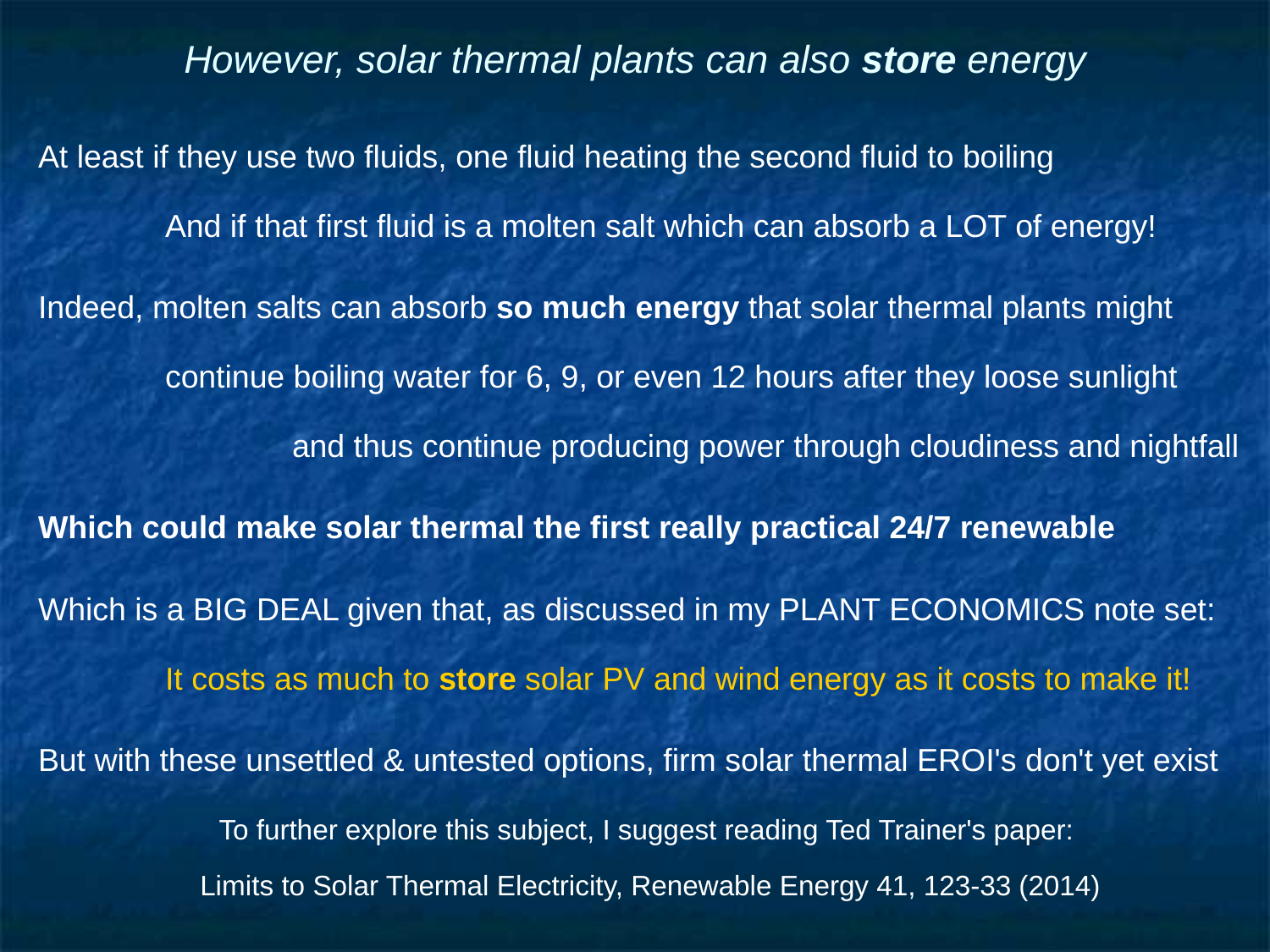

# However, solar thermal plants can also store energy
At least if they use two fluids, one fluid heating the second fluid to boiling

	And if that first fluid is a molten salt which can absorb a LOT of energy!

Indeed, molten salts can absorb so much energy that solar thermal plants might

	continue boiling water for 6, 9, or even 12 hours after they loose sunlight

		and thus continue producing power through cloudiness and nightfall

Which could make solar thermal the first really practical 24/7 renewable

Which is a BIG DEAL given that, as discussed in my PLANT ECONOMICS note set:

	It costs as much to store solar PV and wind energy as it costs to make it!

But with these unsettled & untested options, firm solar thermal EROI's don't yet exist

To further explore this subject, I suggest reading Ted Trainer's paper:

Limits to Solar Thermal Electricity, Renewable Energy 41, 123-33 (2014)